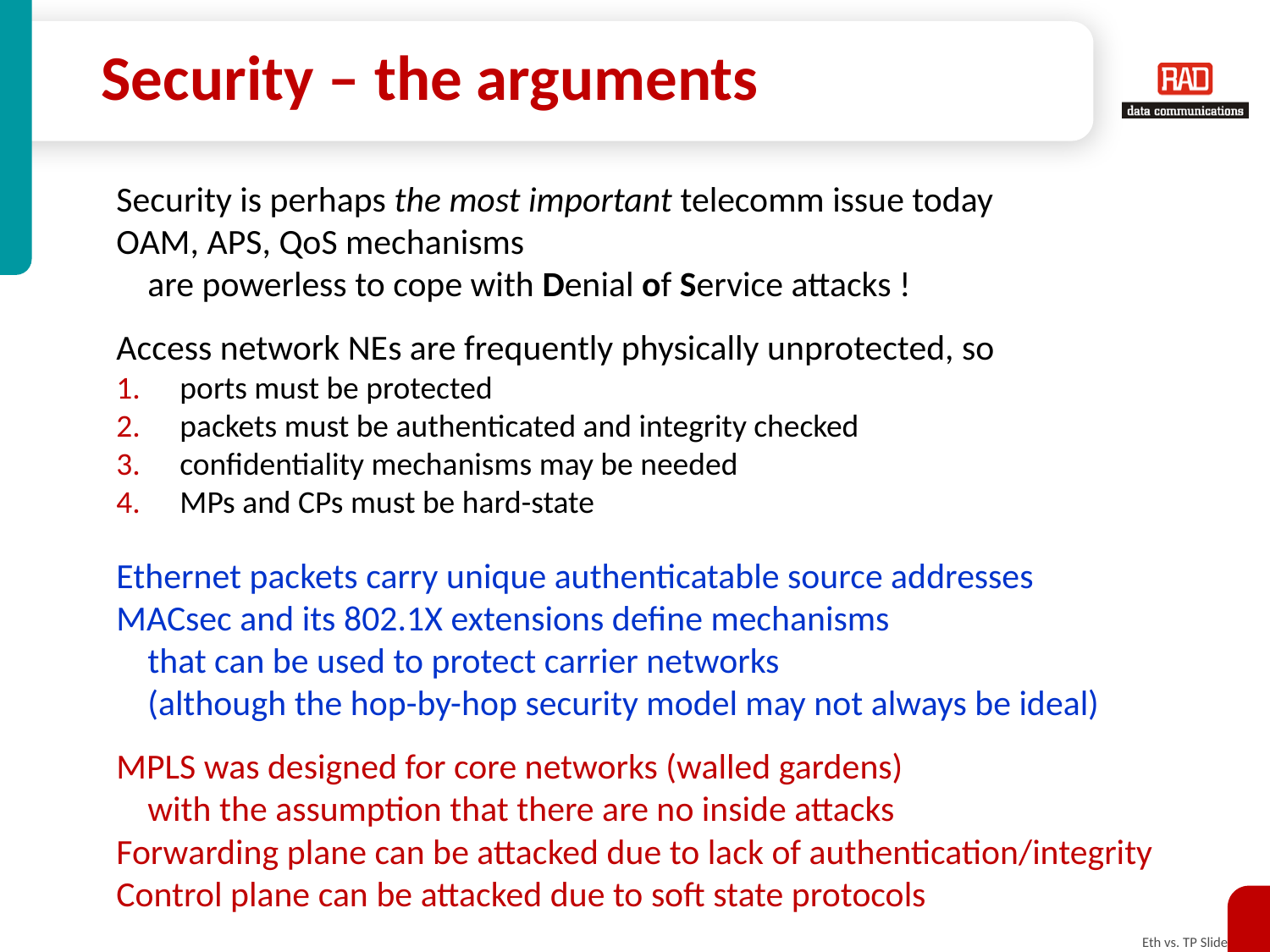

# Security – the arguments
Security is perhaps the most important telecomm issue today
OAM, APS, QoS mechanisms
	are powerless to cope with Denial of Service attacks !
Access network NEs are frequently physically unprotected, so
ports must be protected
packets must be authenticated and integrity checked
confidentiality mechanisms may be needed
MPs and CPs must be hard-state

Ethernet packets carry unique authenticatable source addresses
MACsec and its 802.1X extensions define mechanisms
	that can be used to protect carrier networks
	(although the hop-by-hop security model may not always be ideal)
MPLS was designed for core networks (walled gardens)
	with the assumption that there are no inside attacks
Forwarding plane can be attacked due to lack of authentication/integrity
Control plane can be attacked due to soft state protocols